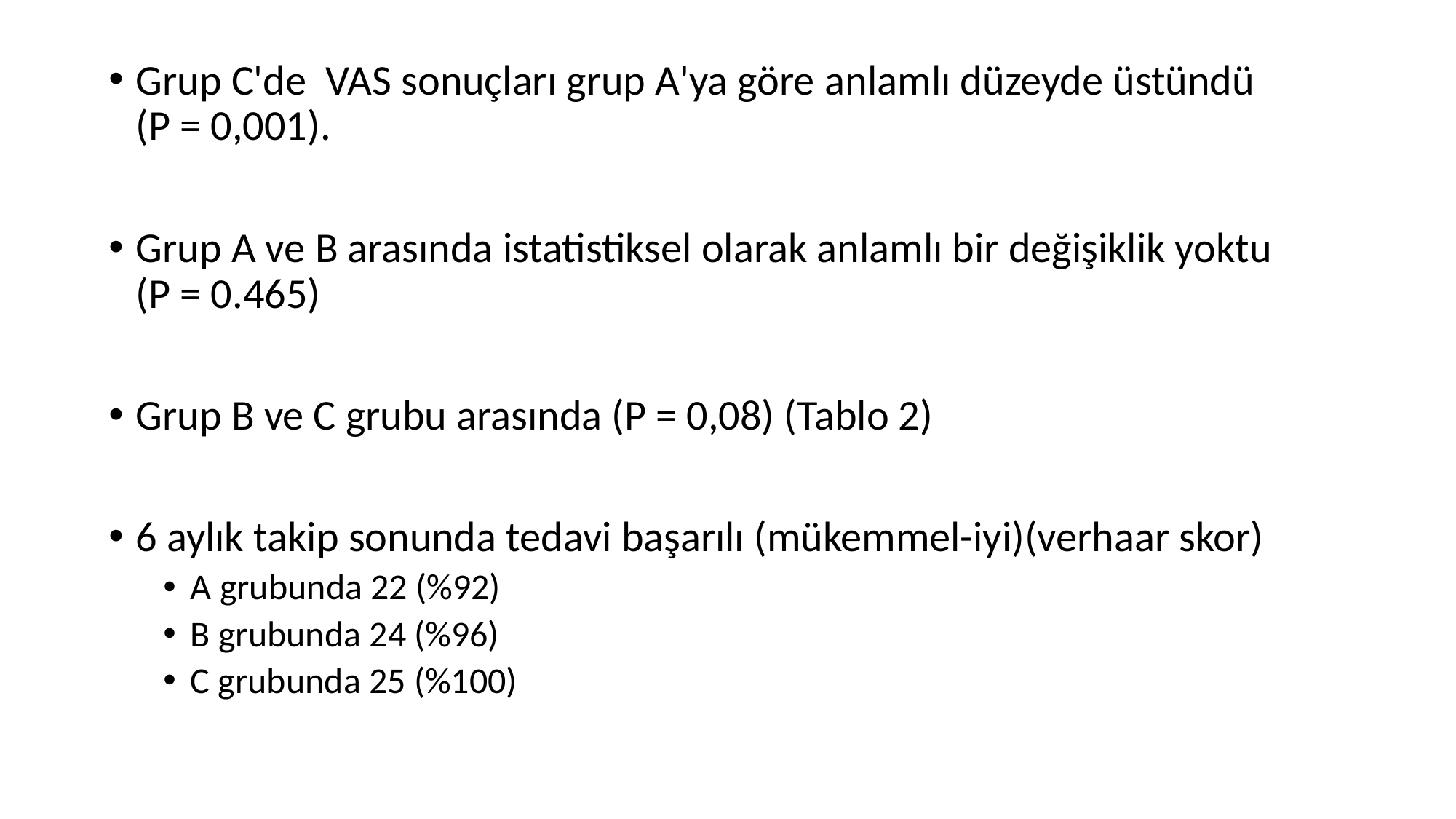

Grup C'de  VAS sonuçları grup A'ya göre anlamlı düzeyde üstündü       (P = 0,001).

Grup A ve B arasında istatistiksel olarak anlamlı bir değişiklik yoktu     (P = 0.465)

Grup B ve C grubu arasında (P = 0,08) (Tablo 2)

6 aylık takip sonunda tedavi başarılı (mükemmel-iyi)(verhaar skor)
A grubunda 22 (%92)
B grubunda 24 (%96)
C grubunda 25 (%100)